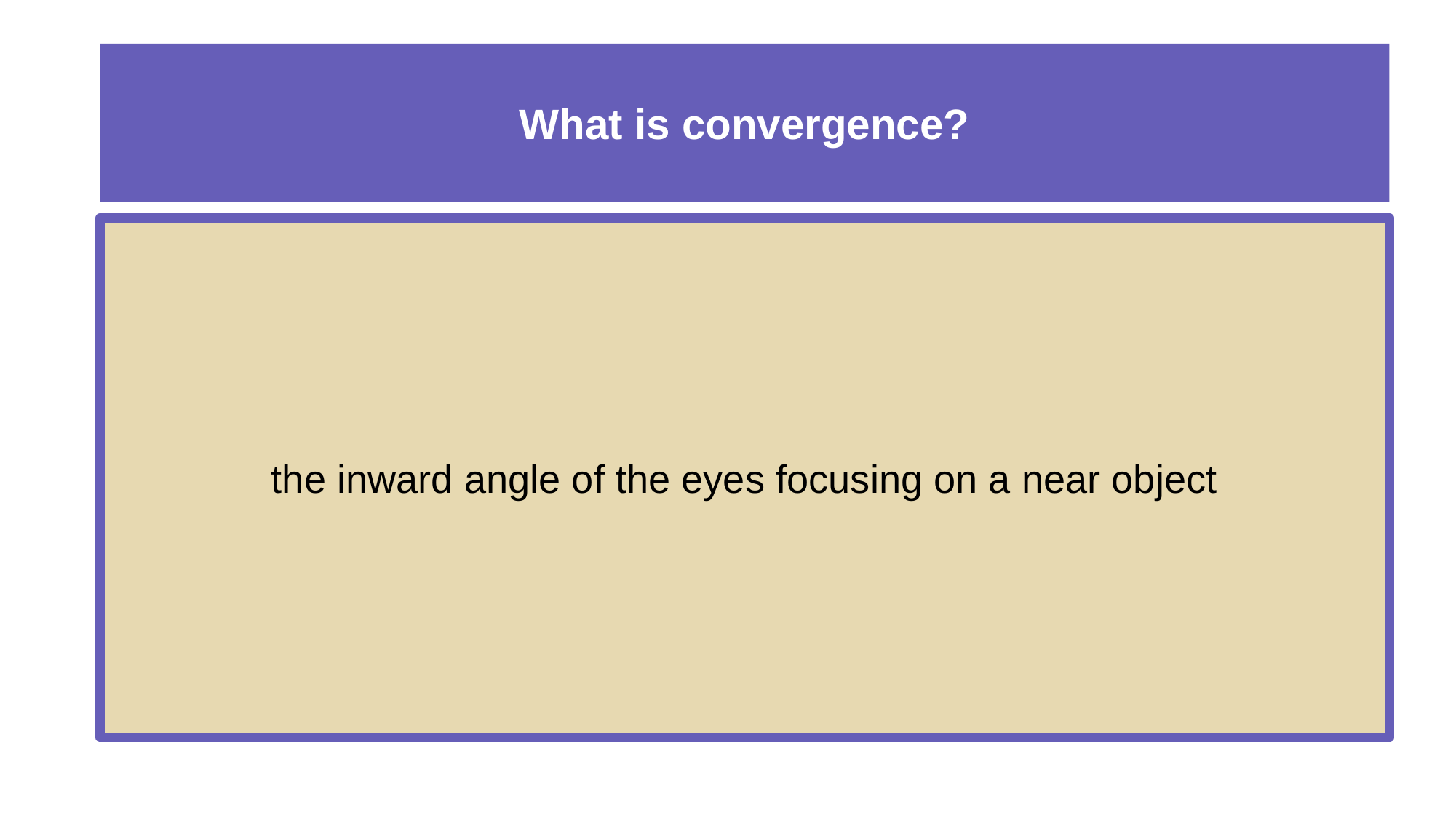

# What is convergence?
the inward angle of the eyes focusing on a near object